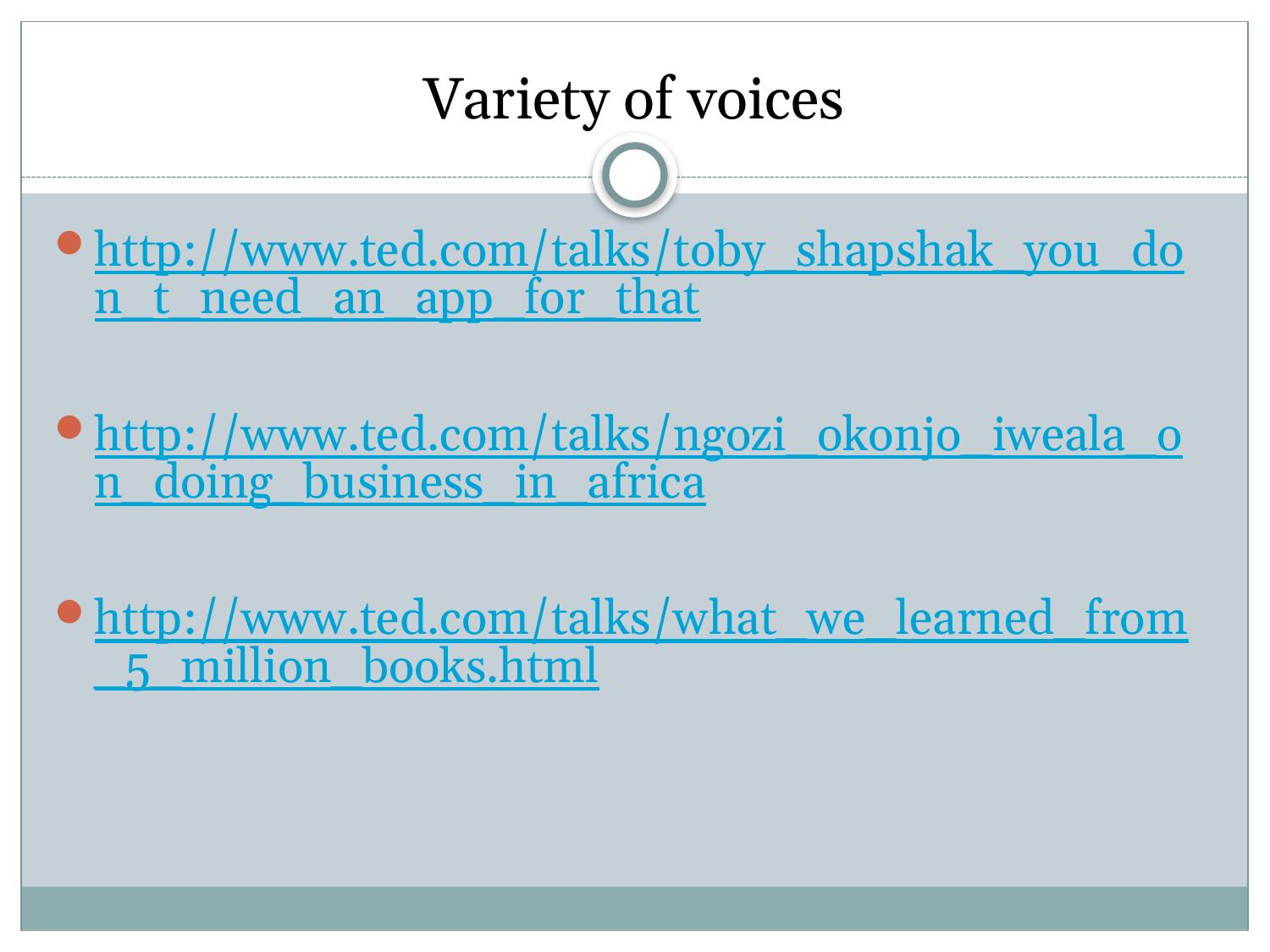

# Variety of voices
http://www.ted.com/talks/toby_shapshak_you_don_t_need_an_app_for_that

http://www.ted.com/talks/ngozi_okonjo_iweala_on_doing_business_in_africa

http://www.ted.com/talks/what_we_learned_from_5_million_books.html